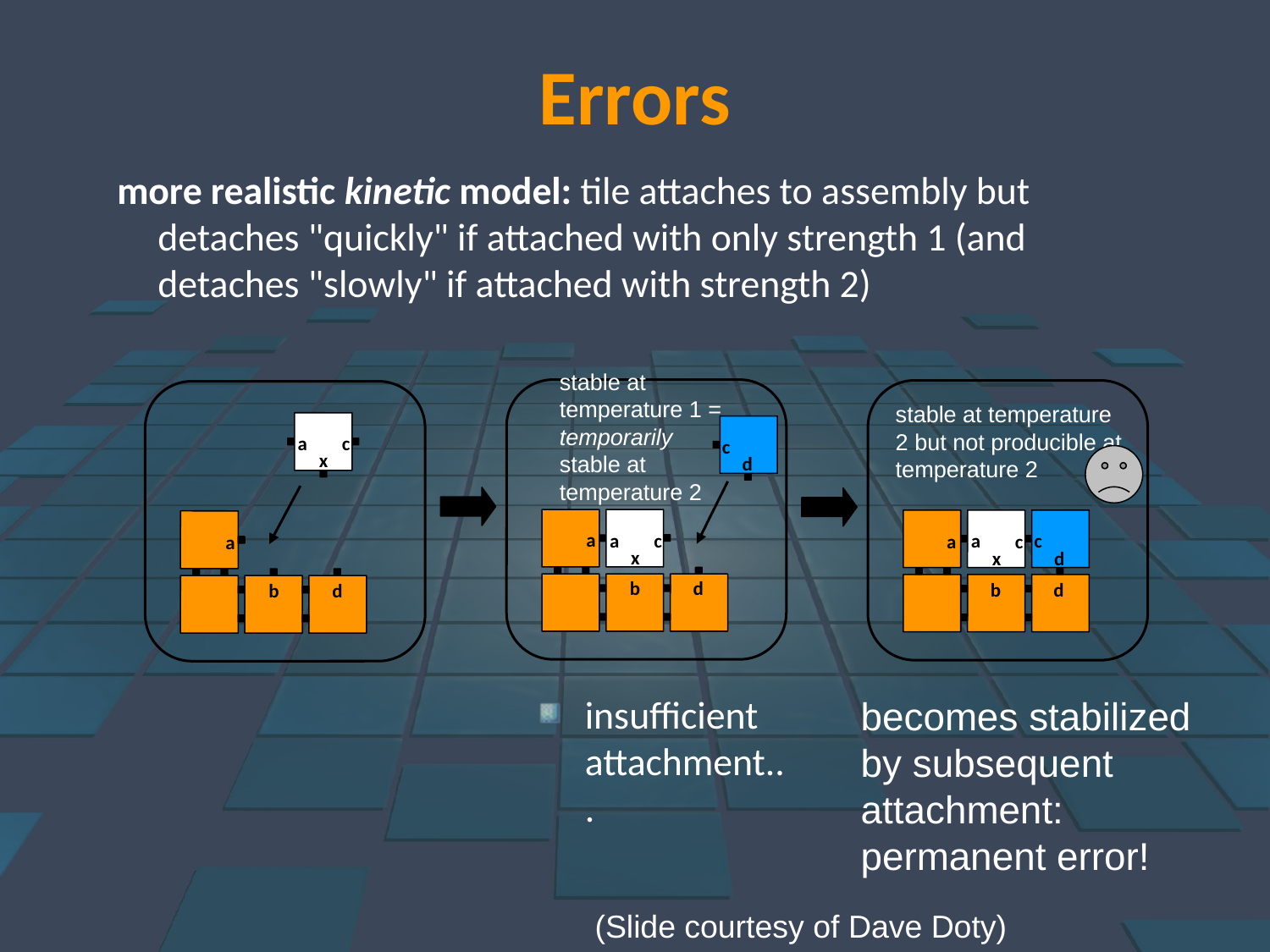

Errors
more realistic kinetic model: tile attaches to assembly but detaches "quickly" if attached with only strength 1 (and detaches "slowly" if attached with strength 2)
stable at
temperature 1 = temporarily stable at temperature 2

c

d

a
a
c

x

b
d

stable at temperature 2 but not producible at temperature 2

a
c
c
a

x
d

b

d

a
c

x

a

b
d

insufficient attachment...
becomes stabilized by subsequent attachment: permanent error!
(Slide courtesy of Dave Doty)